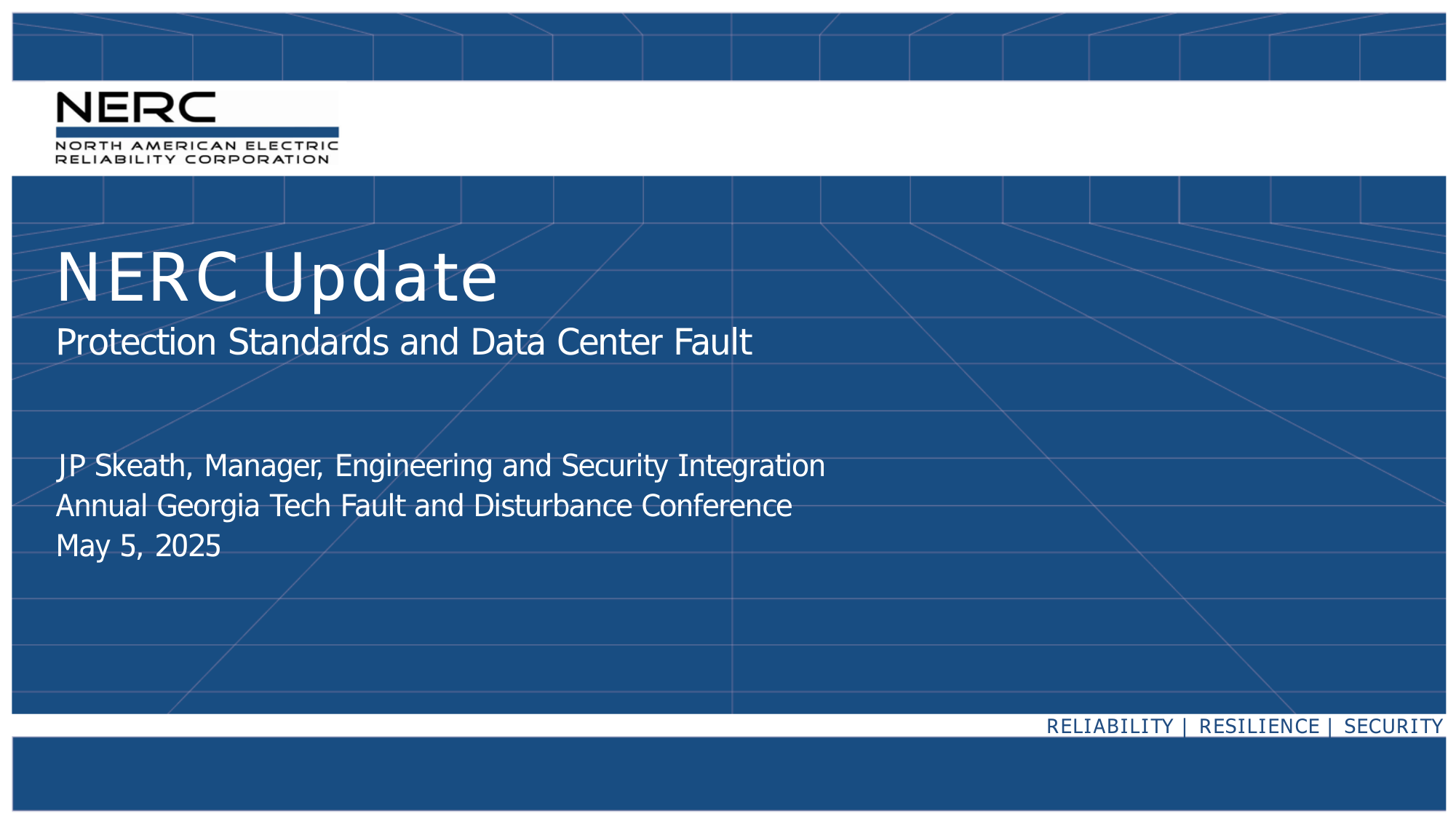

NERC Update
Protection Standards and Data Center Fault

JP Skeath, Manager, Engineering and Security Integration
Annual Georgia Tech Fault and Disturbance Conference
May 5, 2025